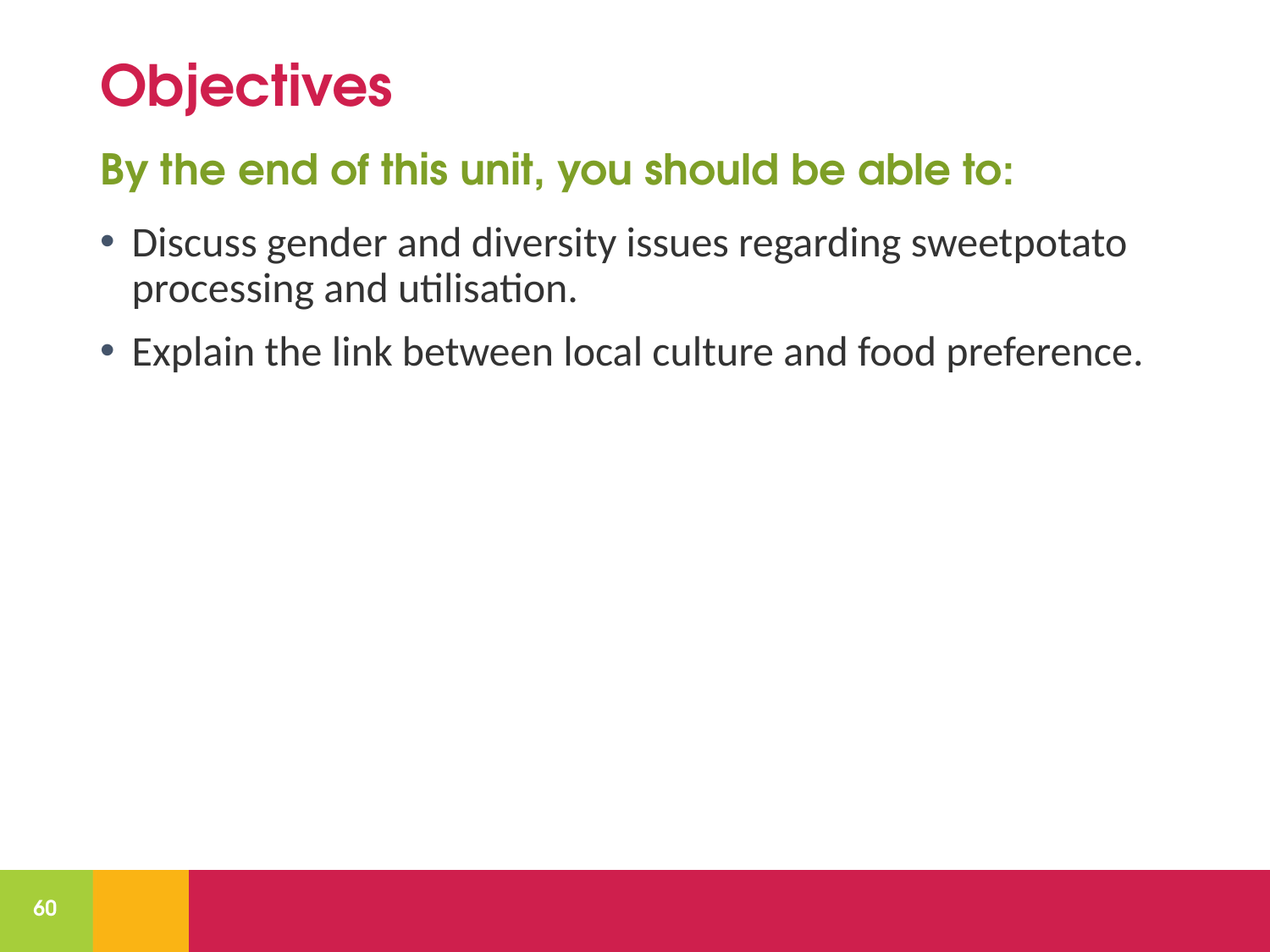

# Objectives
By the end of this unit, you should be able to:
Discuss gender and diversity issues regarding sweetpotato processing and utilisation.
Explain the link between local culture and food preference.

60